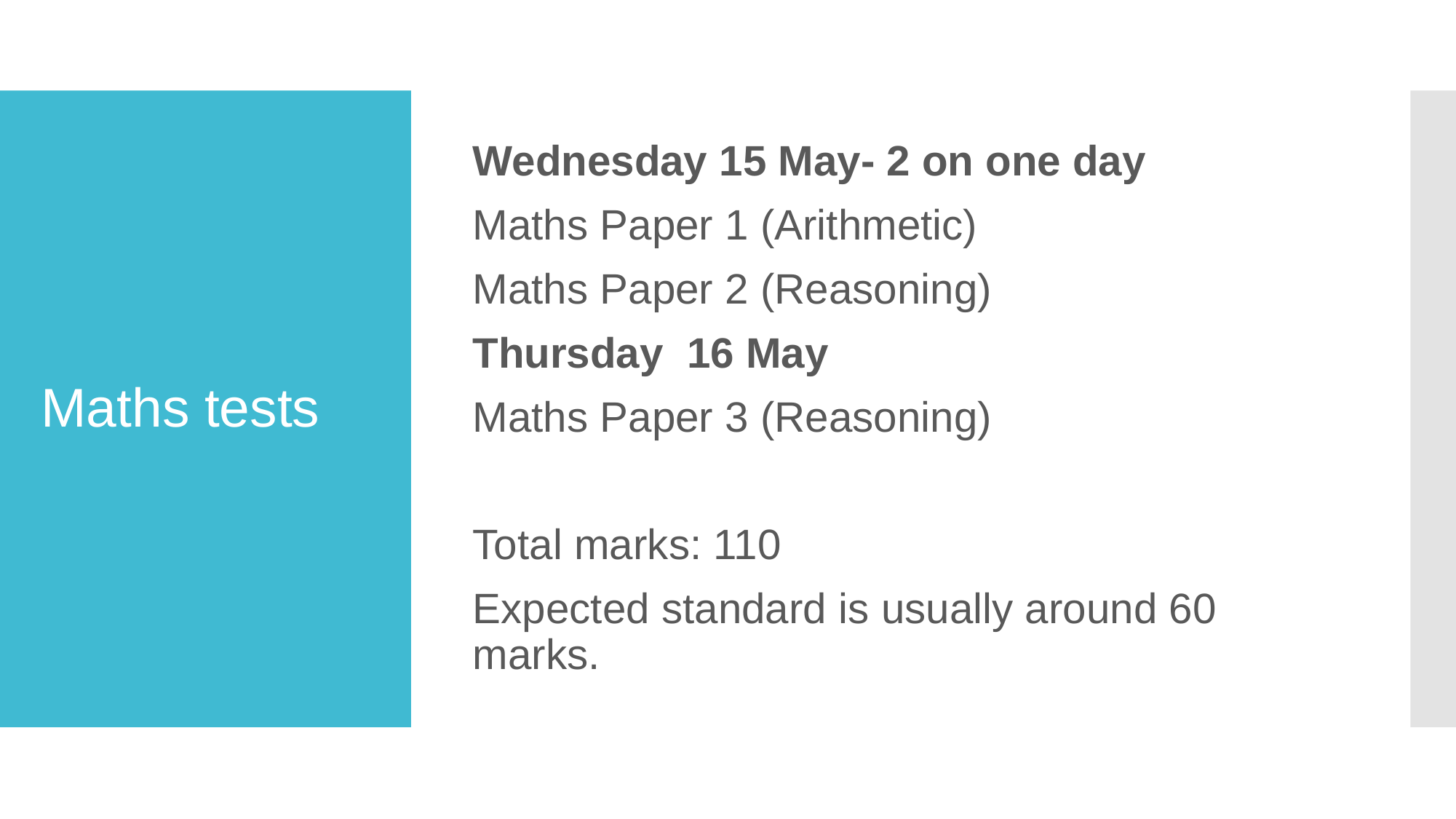

Wednesday 15 May- 2 on one day
Maths Paper 1 (Arithmetic)
Maths Paper 2 (Reasoning)
Thursday  16 May
Maths Paper 3 (Reasoning)

Total marks: 110
Expected standard is usually around 60 marks.
# Maths tests